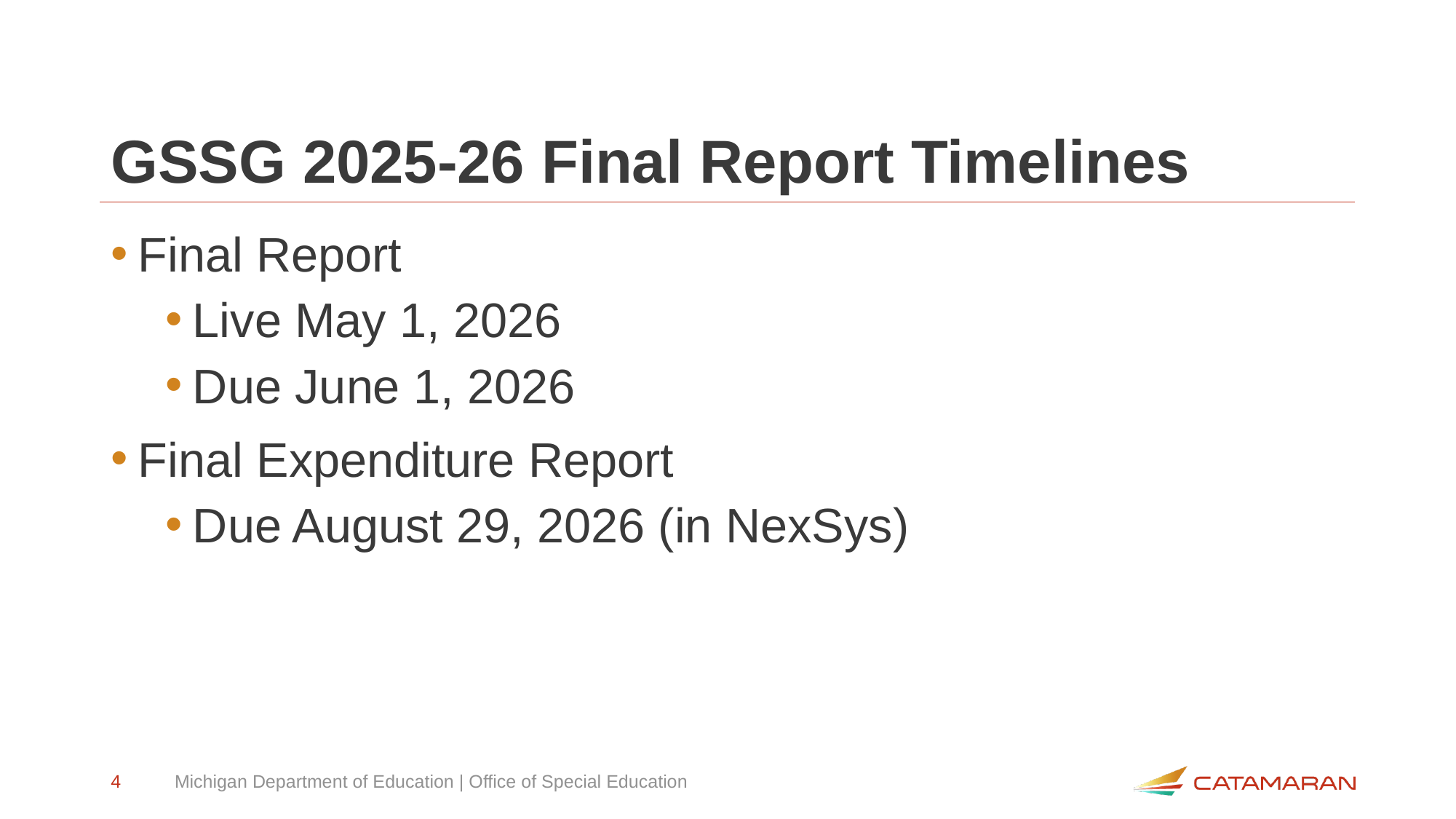

# GSSG 2025-26 Final Report Timelines
Final Report
Live May 1, 2026
Due June 1, 2026
Final Expenditure Report
Due August 29, 2026 (in NexSys)

4
Michigan Department of Education | Office of Special Education